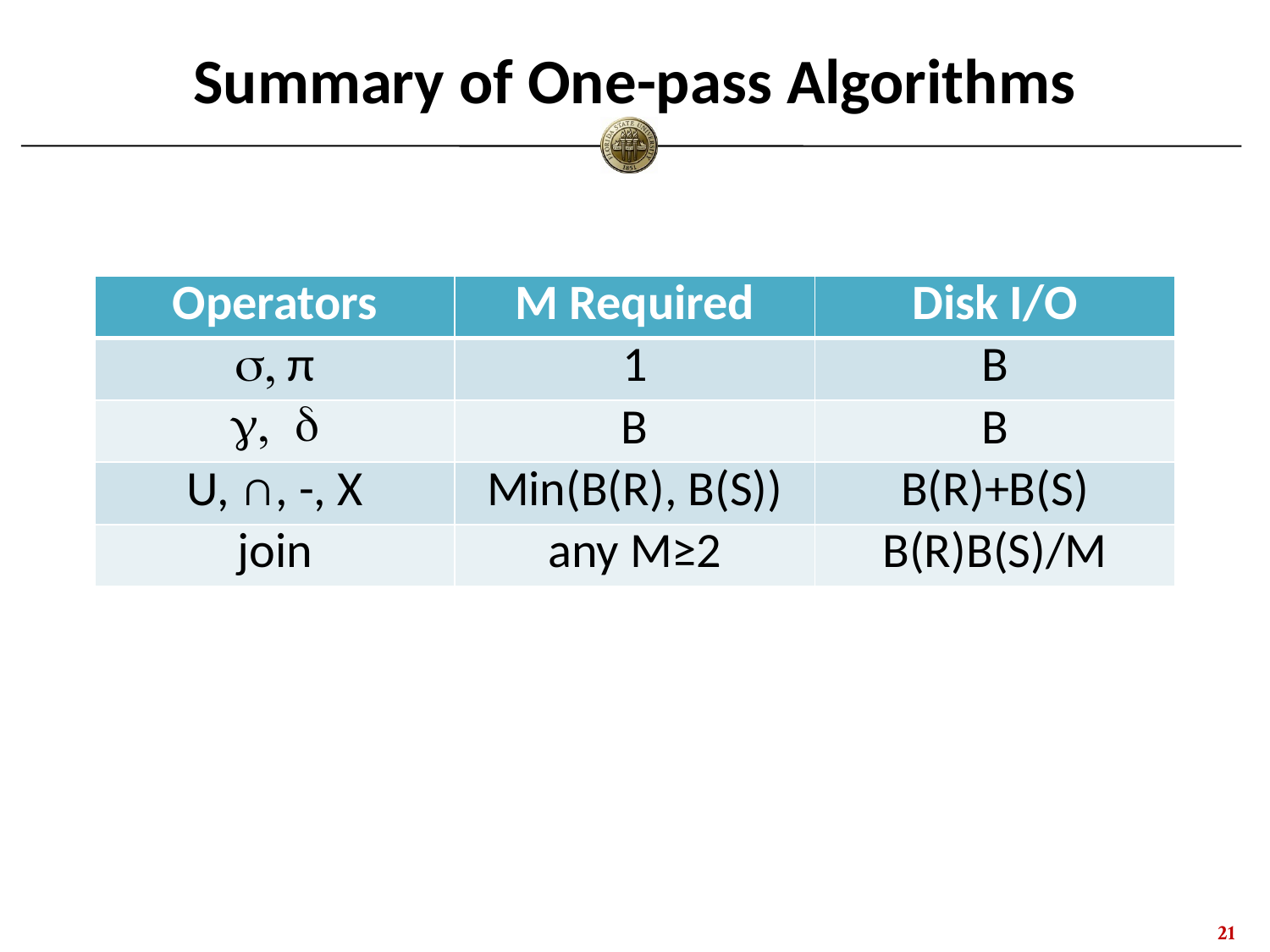

# Summary of One-pass Algorithms
| Operators | M Required | Disk I/O |
| --- | --- | --- |
| σ, π | 1 | B |
| γ, δ | B | B |
| U, ∩, -, X | Min(B(R), B(S)) | B(R)+B(S) |
| join | any M≥2 | B(R)B(S)/M |
21